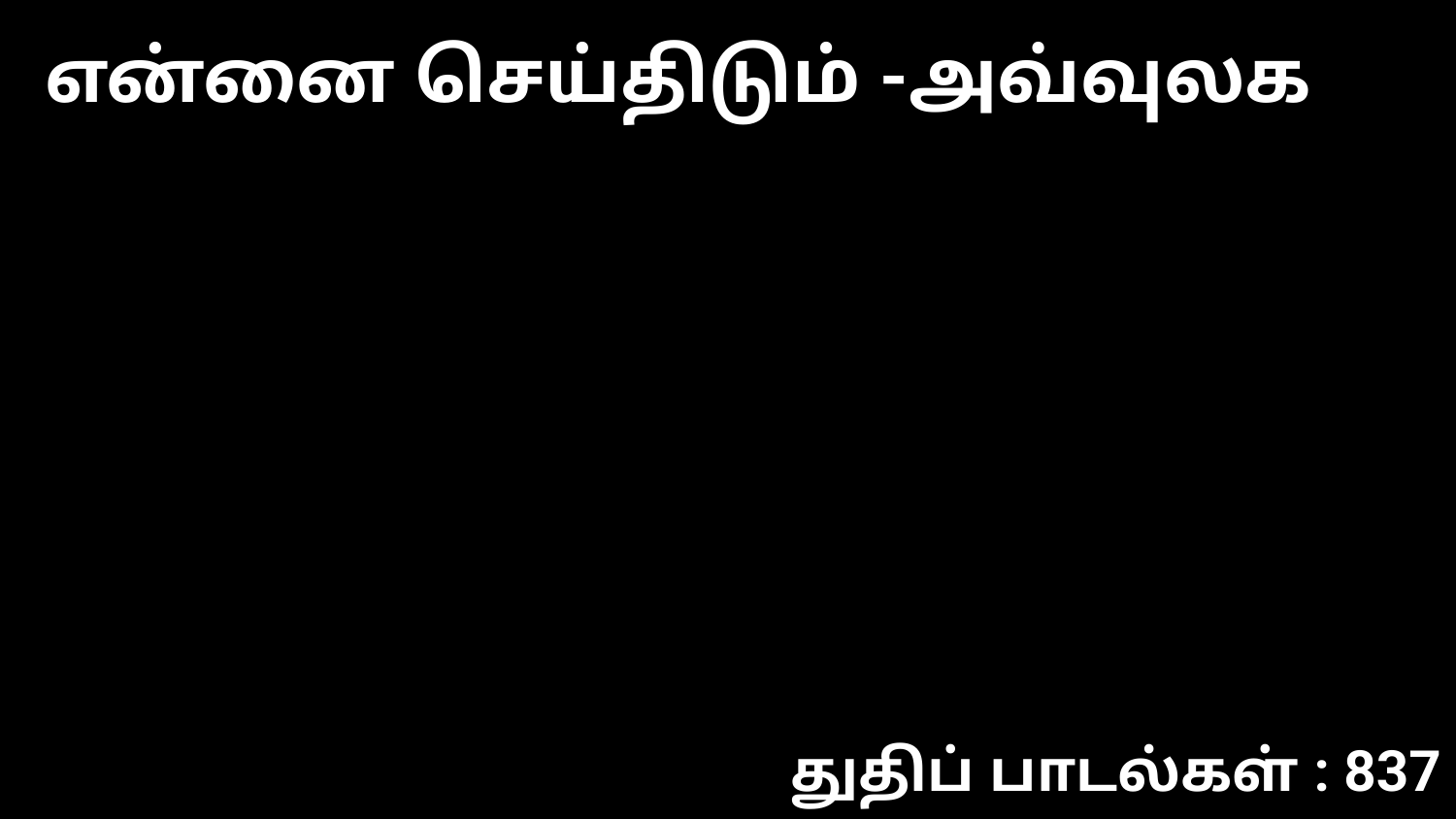

என்னை செய்திடும் -அவ்வுலக
துதிப் பாடல்கள் : 837